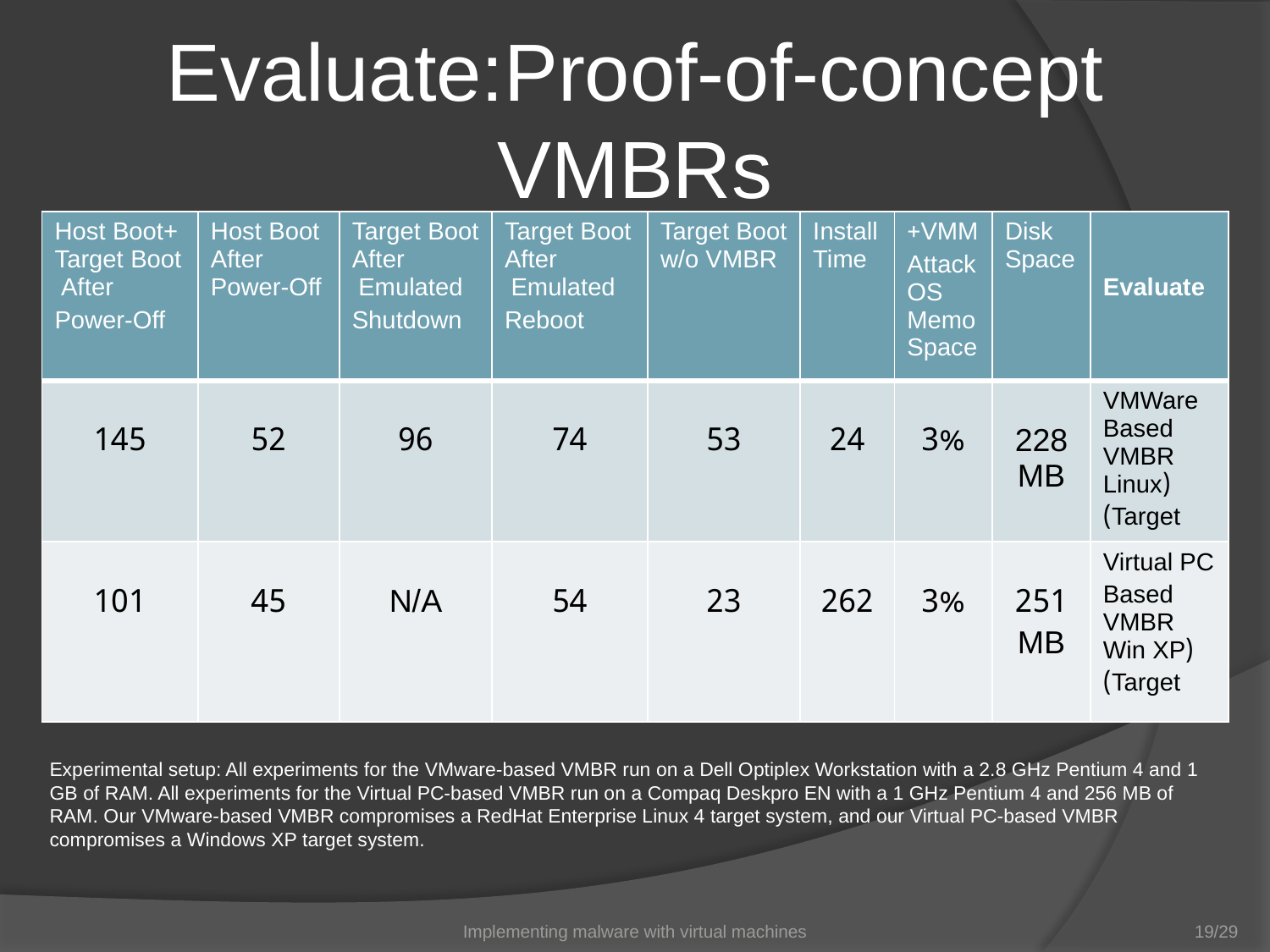

# Evaluate:Proof-of-concept VMBRs
| Host Boot+ Target Boot After Power-Off | Host Boot After Power-Off | Target Boot After Emulated Shutdown | Target Boot After Emulated Reboot | Target Boot w/o VMBR | Install Time | VMM+ Attack OS Memo Space | Disk Space | Evaluate |
| --- | --- | --- | --- | --- | --- | --- | --- | --- |
| 145 | 52 | 96 | 74 | 53 | 24 | 3% | 228MB | VMWare Based VMBR (Linux Target) |
| 101 | 45 | N/A | 54 | 23 | 262 | 3% | 251 MB | Virtual PC Based VMBR (Win XP Target) |
Experimental setup: All experiments for the VMware-based VMBR run on a Dell Optiplex Workstation with a 2.8 GHz Pentium 4 and 1 GB of RAM. All experiments for the Virtual PC-based VMBR run on a Compaq Deskpro EN with a 1 GHz Pentium 4 and 256 MB of RAM. Our VMware-based VMBR compromises a RedHat Enterprise Linux 4 target system, and our Virtual PC-based VMBR compromises a Windows XP target system.

Implementing malware with virtual machines
19/29